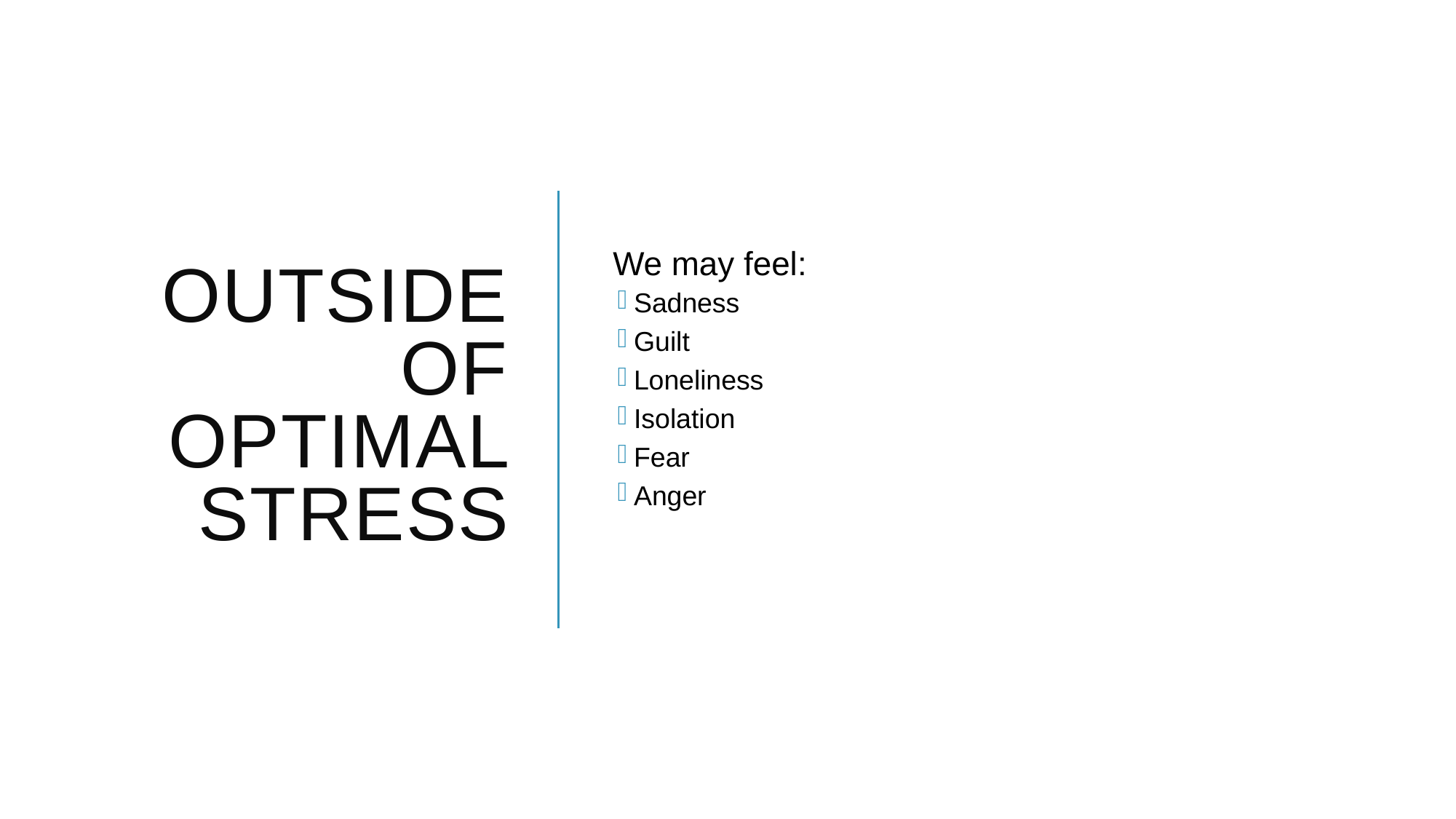

# Outside of optimal stress
We may feel:
Sadness
Guilt
Loneliness
Isolation
Fear
Anger